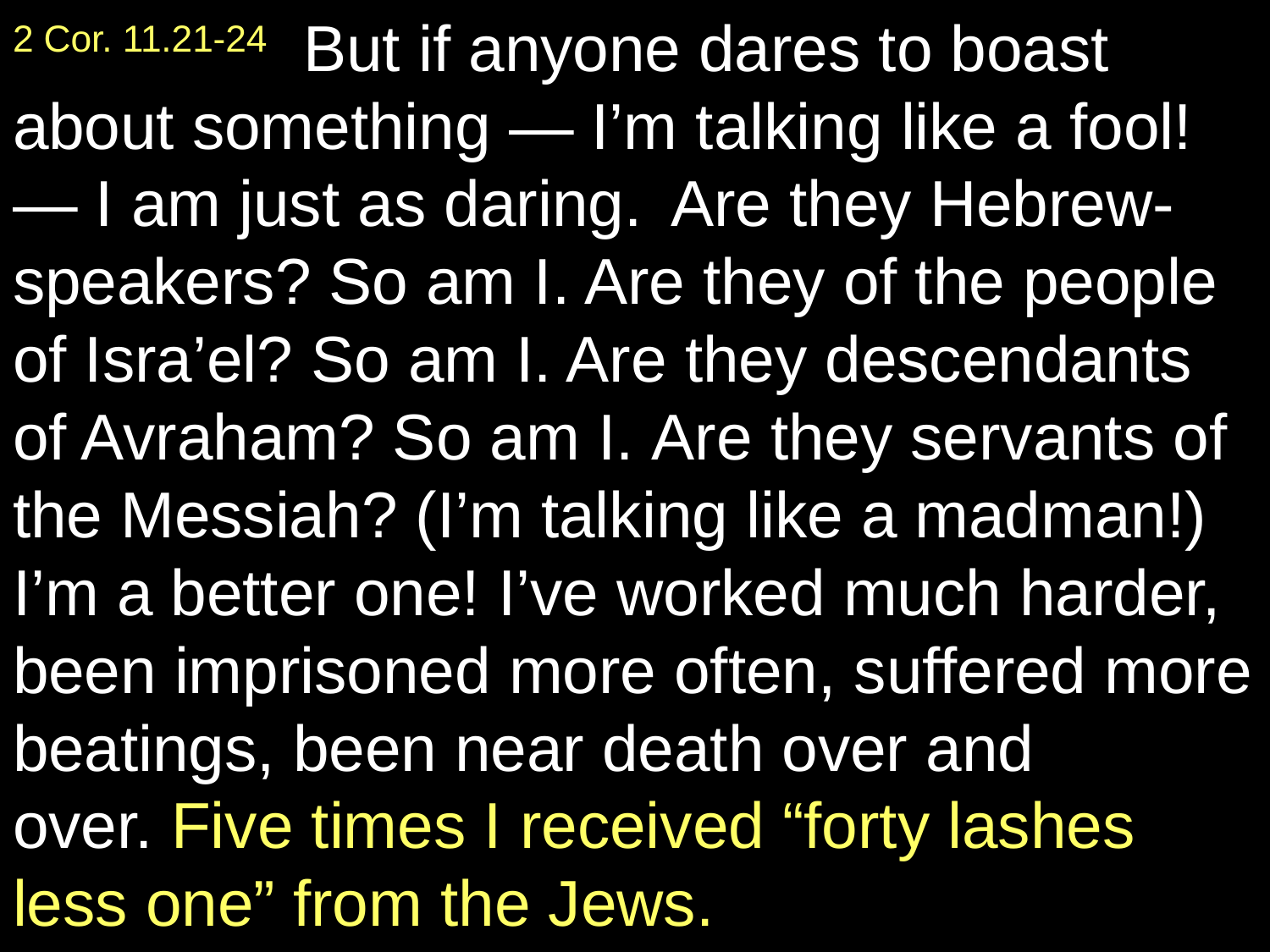

2 Cor. 11.21-24  But if anyone dares to boast about something — I’m talking like a fool! — I am just as daring.  Are they Hebrew-speakers? So am I. Are they of the people of Isra’el? So am I. Are they descendants of Avraham? So am I. Are they servants of the Messiah? (I’m talking like a madman!) I’m a better one! I’ve worked much harder, been imprisoned more often, suffered more beatings, been near death over and over. Five times I received “forty lashes less one” from the Jews.